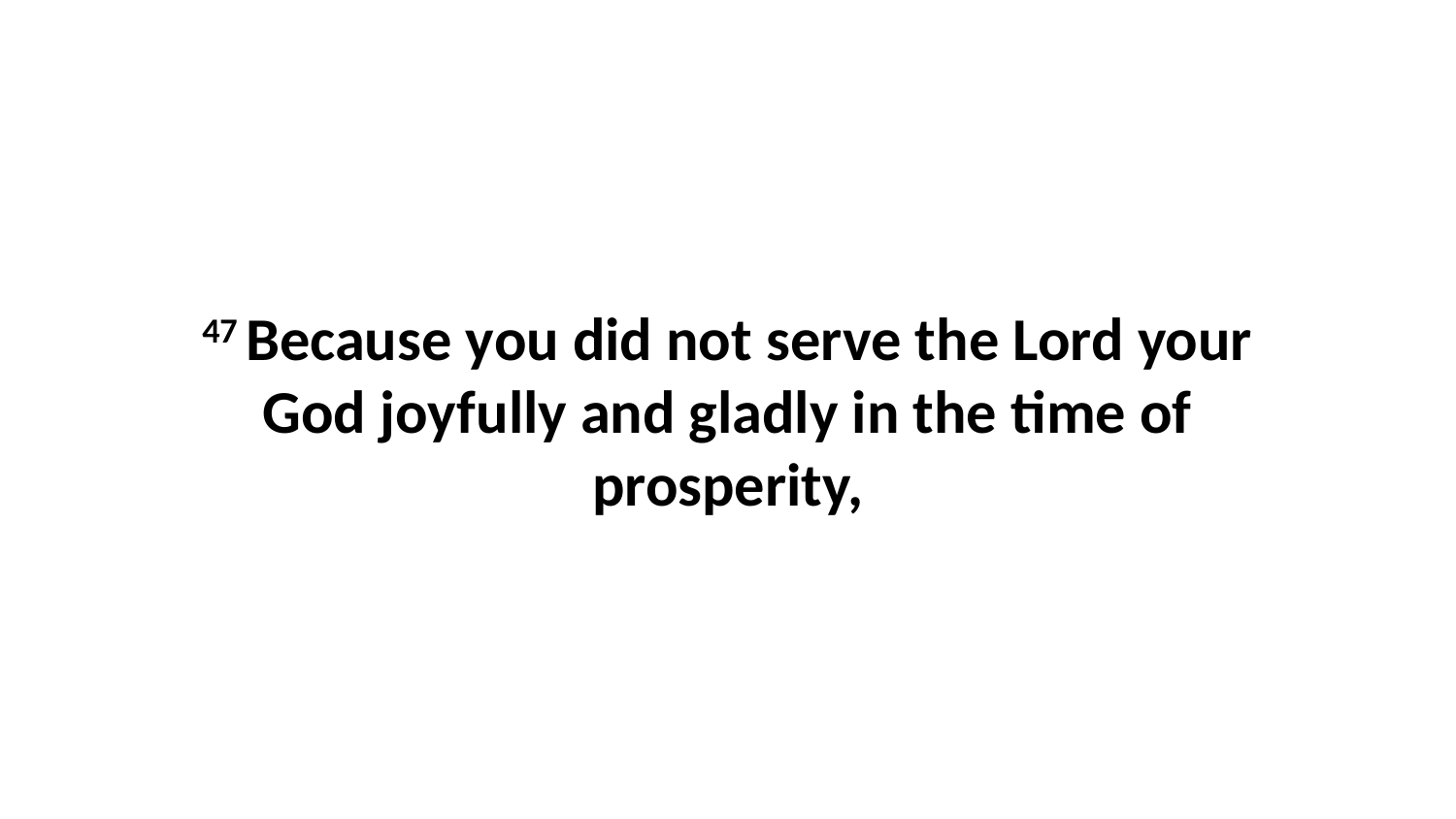

47 Because you did not serve the Lord your God joyfully and gladly in the time of prosperity,